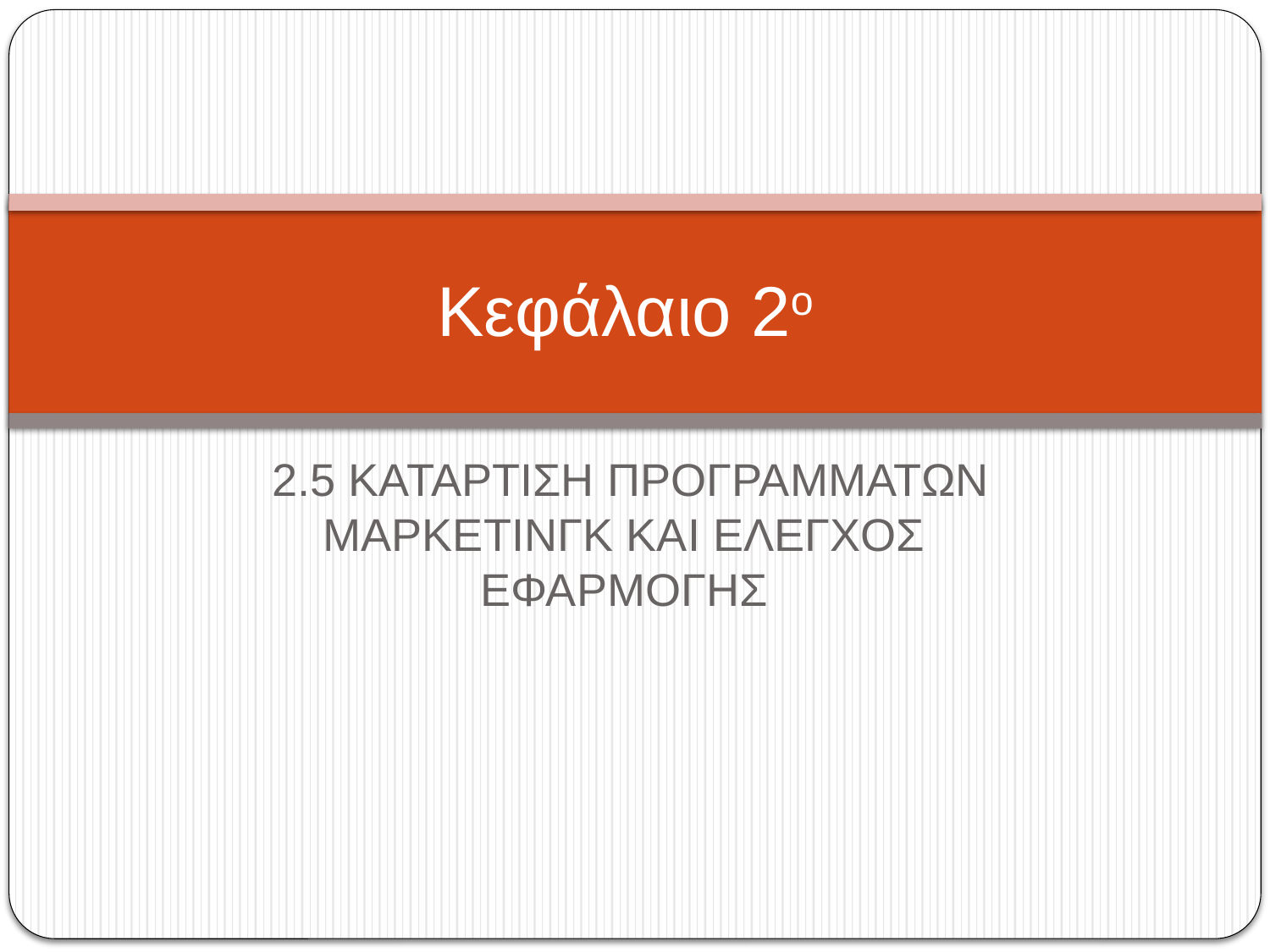

# Κεφάλαιο 2ο
 2.5 ΚΑΤΑΡΤΙΣΗ ΠΡΟΓΡΑΜΜΑΤΩΝ ΜΑΡΚΕΤΙΝΓΚ ΚΑΙ ΕΛΕΓΧΟΣ ΕΦΑΡΜΟΓΗΣ